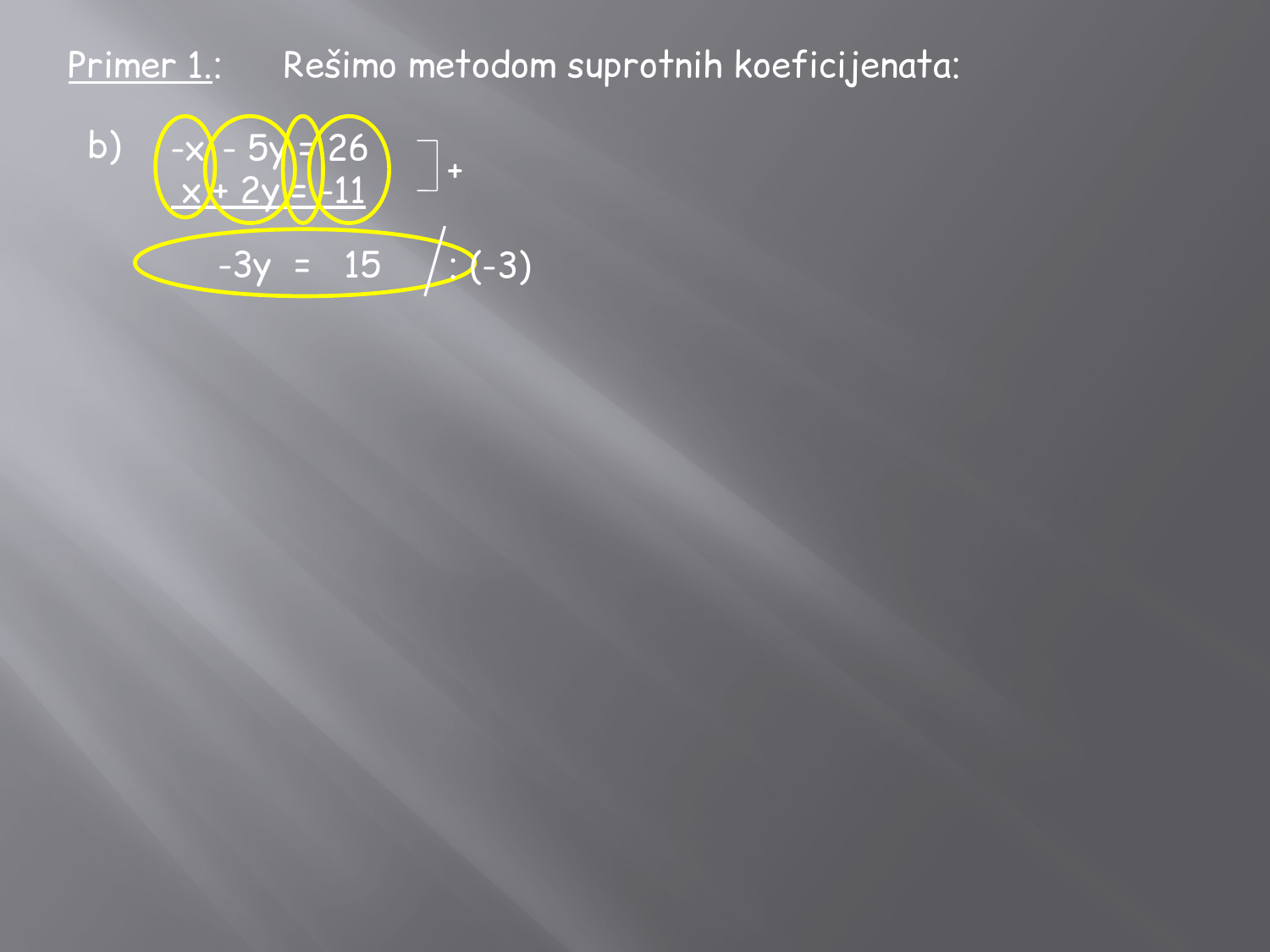

Primer 1.:
Rešimo metodom suprotnih koeficijenata:
b)

-x  - 5y = 26
 x + 2y = -11

+

-3y
=
15
: (-3)